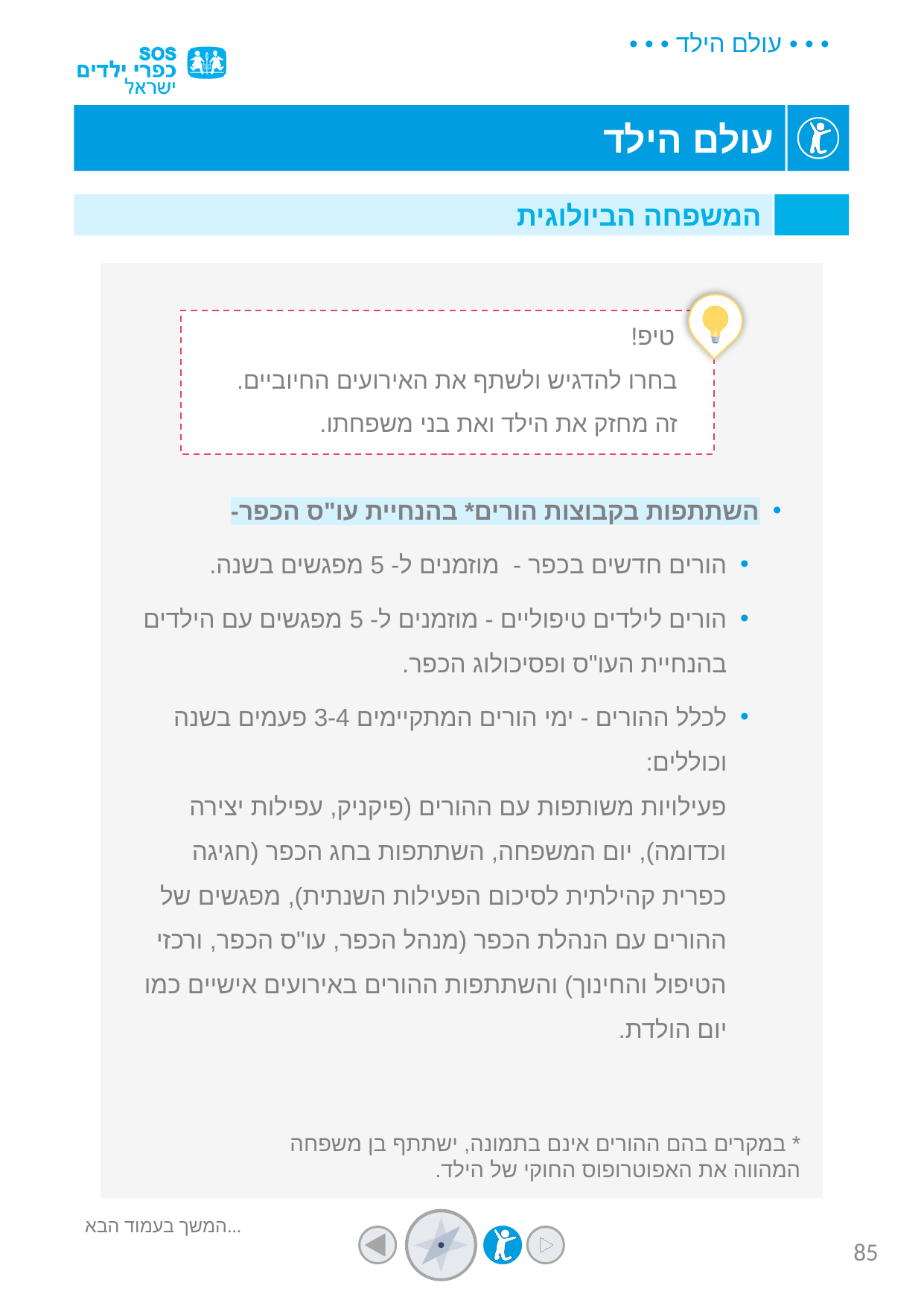

המשפחה הביולוגית

טיפ!
בחרו להדגיש ולשתף את האירועים החיוביים.
זה מחזק את הילד ואת בני משפחתו.

השתתפות בקבוצות הורים* בהנחיית עו"ס הכפר-
הורים חדשים בכפר -  מוזמנים ל- 5 מפגשים בשנה.
הורים לילדים טיפוליים - מוזמנים ל- 5 מפגשים עם הילדים בהנחיית העו"ס ופסיכולוג הכפר.
לכלל ההורים - ימי הורים המתקיימים 3-4 פעמים בשנה וכוללים:
פעילויות משותפות עם ההורים (פיקניק, עפילות יצירה וכדומה), יום המשפחה, השתתפות בחג הכפר (חגיגה כפרית קהילתית לסיכום הפעילות השנתית), מפגשים של ההורים עם הנהלת הכפר (מנהל הכפר, עו"ס הכפר, ורכזי הטיפול והחינוך) והשתתפות ההורים באירועים אישיים כמו יום הולדת.
* במקרים בהם ההורים אינם בתמונה, ישתתף בן משפחה המהווה את האפוטרופוס החוקי של הילד.

המשך בעמוד הבא...
85